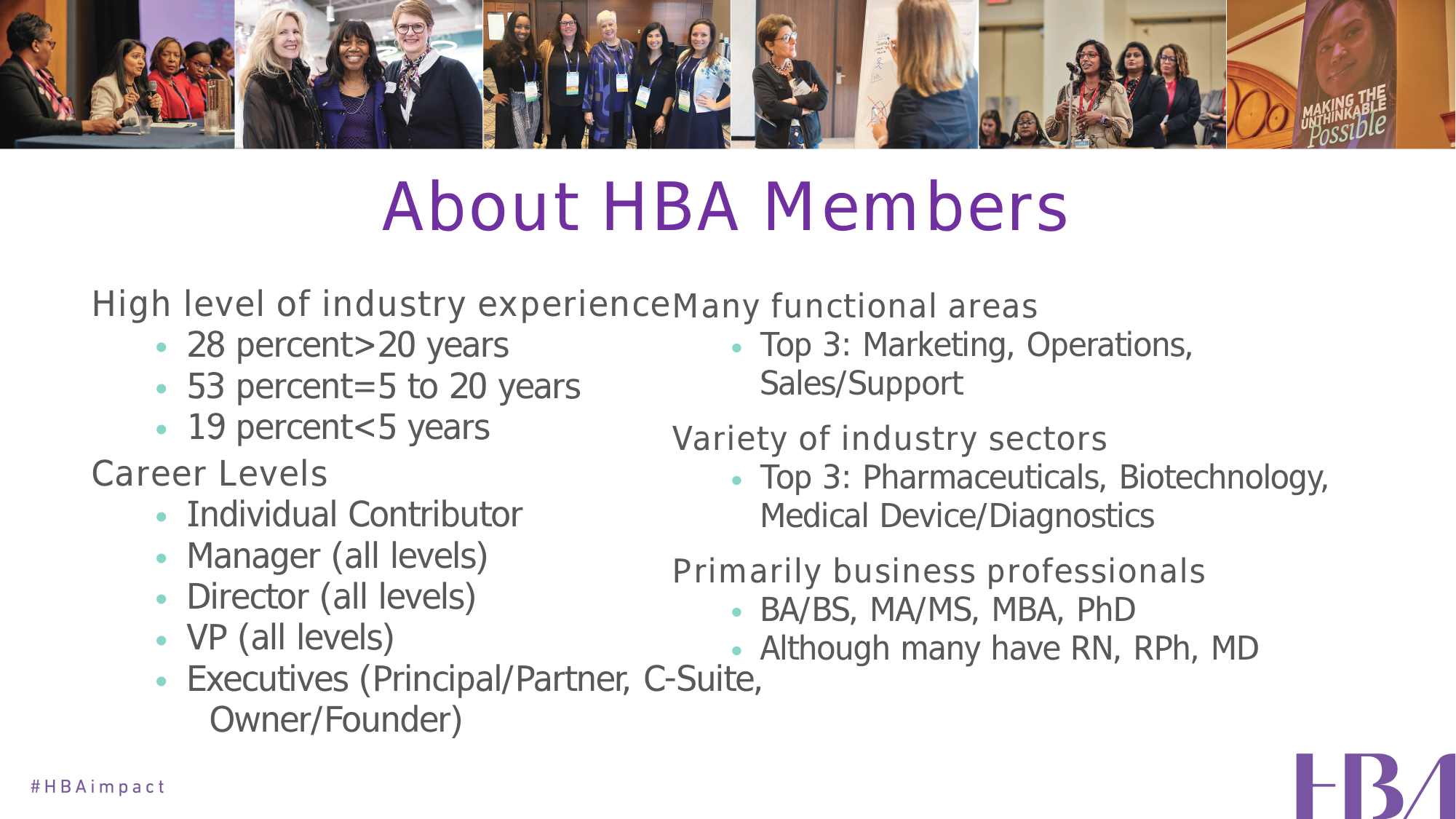

# About HBA Members
High level of industry experience
28 percent>20 years
53 percent=5 to 20 years
19 percent<5 years
Career Levels
Individual Contributor
Manager (all levels)
Director (all levels)
VP (all levels)
Executives (Principal/Partner, C-Suite,
     Owner/Founder)

Many functional areas
Top 3: Marketing, Operations, Sales/Support
Variety of industry sectors
Top 3: Pharmaceuticals, Biotechnology, Medical Device/Diagnostics
Primarily business professionals
BA/BS, MA/MS, MBA, PhD
Although many have RN, RPh, MD